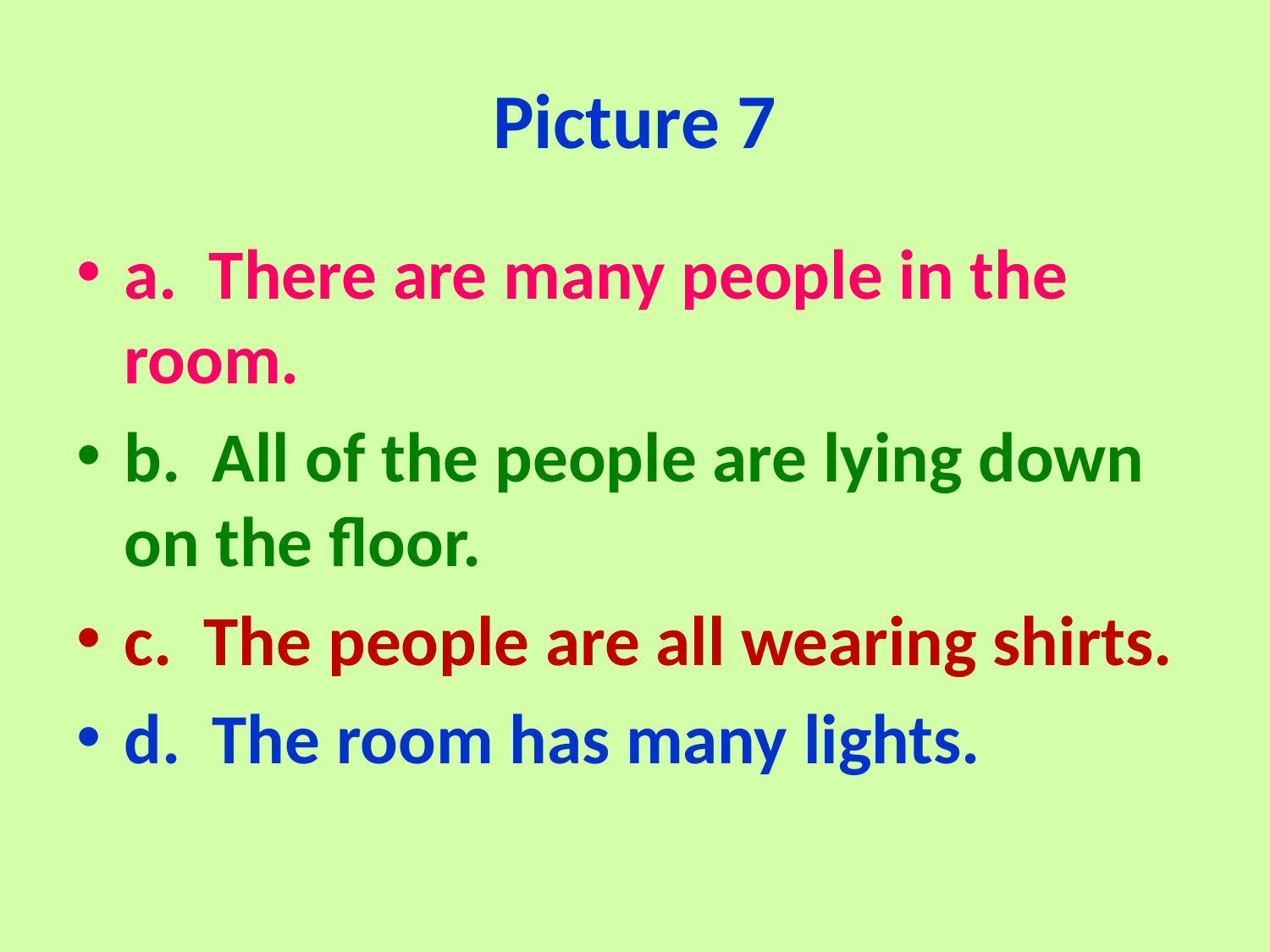

# Picture 7
a.  There are many people in the room.
b.  All of the people are lying down on the floor.
c.  The people are all wearing shirts.
d.  The room has many lights.